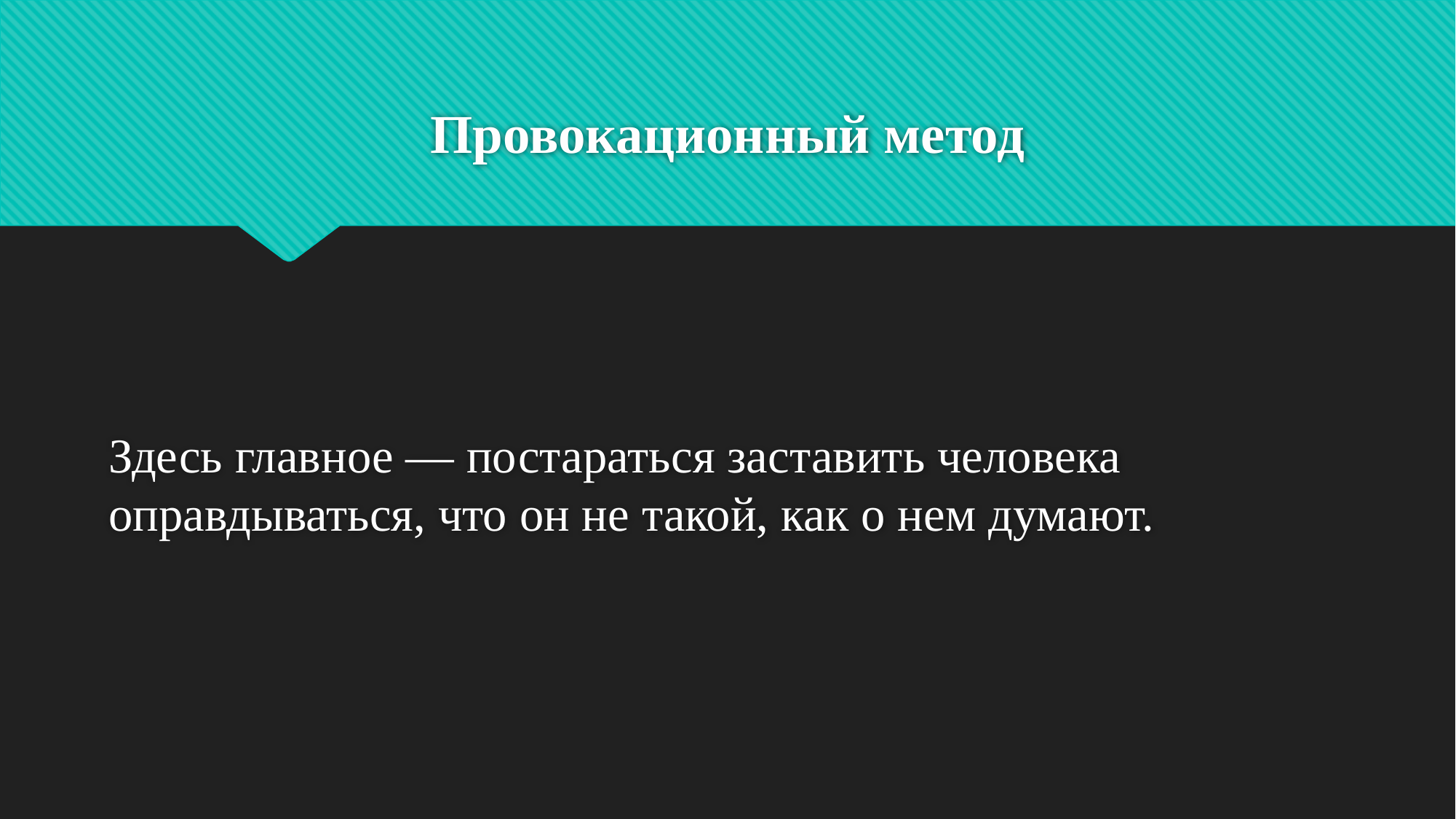

# Провокационный метод
Здесь главное — постараться заставить человека оправдываться, что он не такой, как о нем думают.